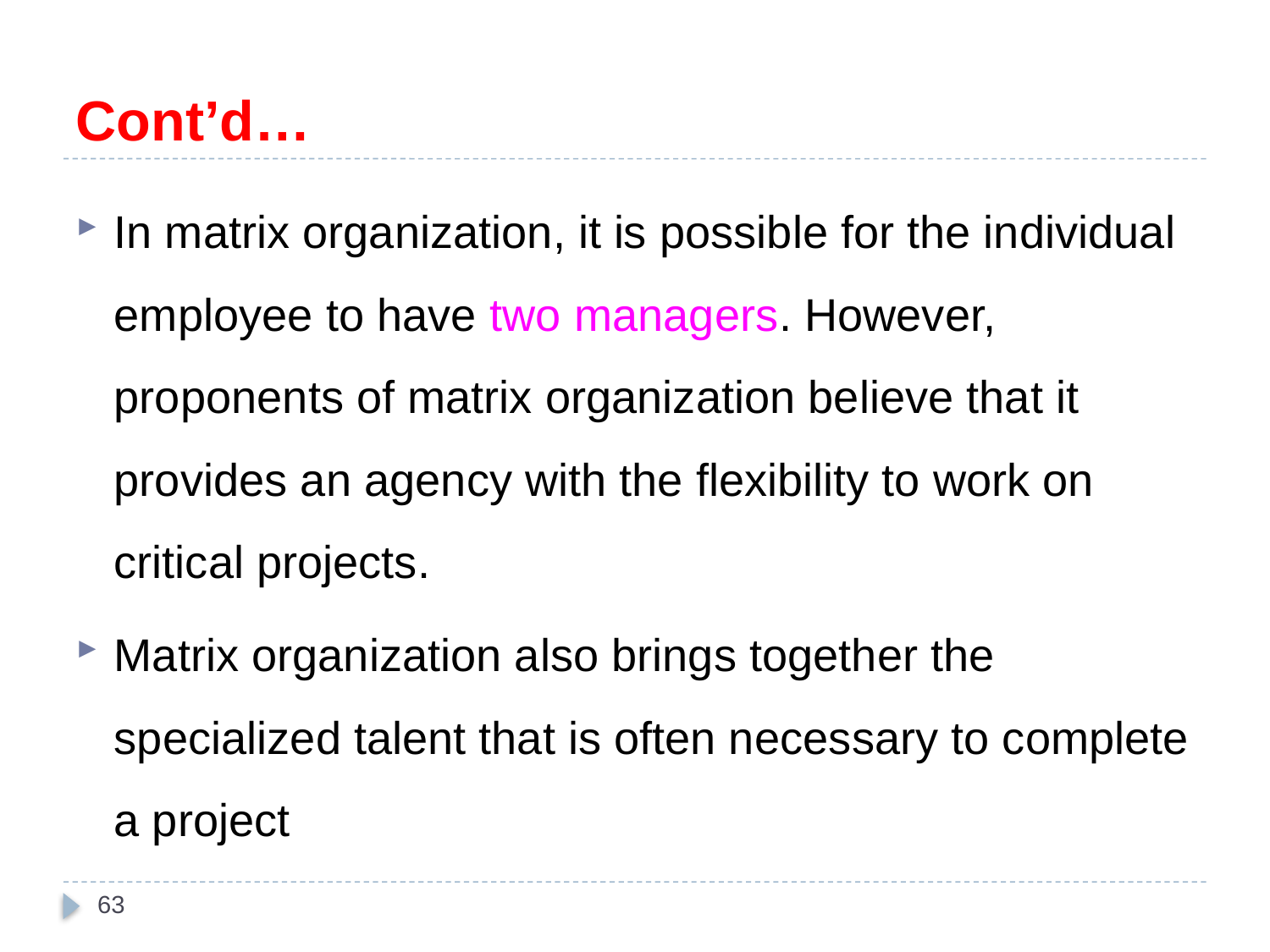

# Cont’d…
In matrix organization, it is possible for the individual employee to have two managers. However, proponents of matrix organization believe that it provides an agency with the flexibility to work on critical projects.
Matrix organization also brings together the specialized talent that is often necessary to complete a project
63